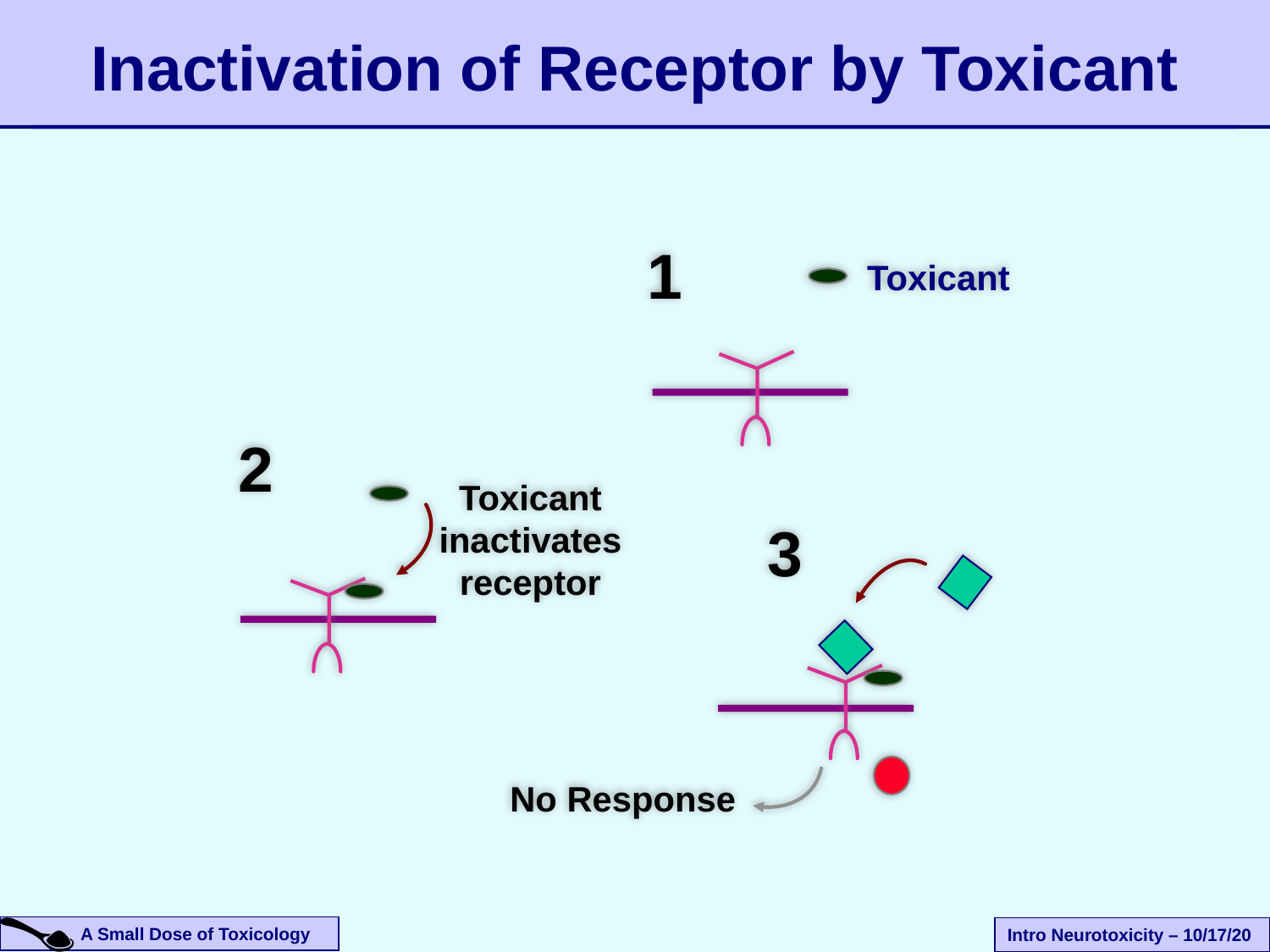

Inactivation of Receptor by Toxicant

1
Toxicant

2
Toxicant
inactivates
receptor

3

No Response